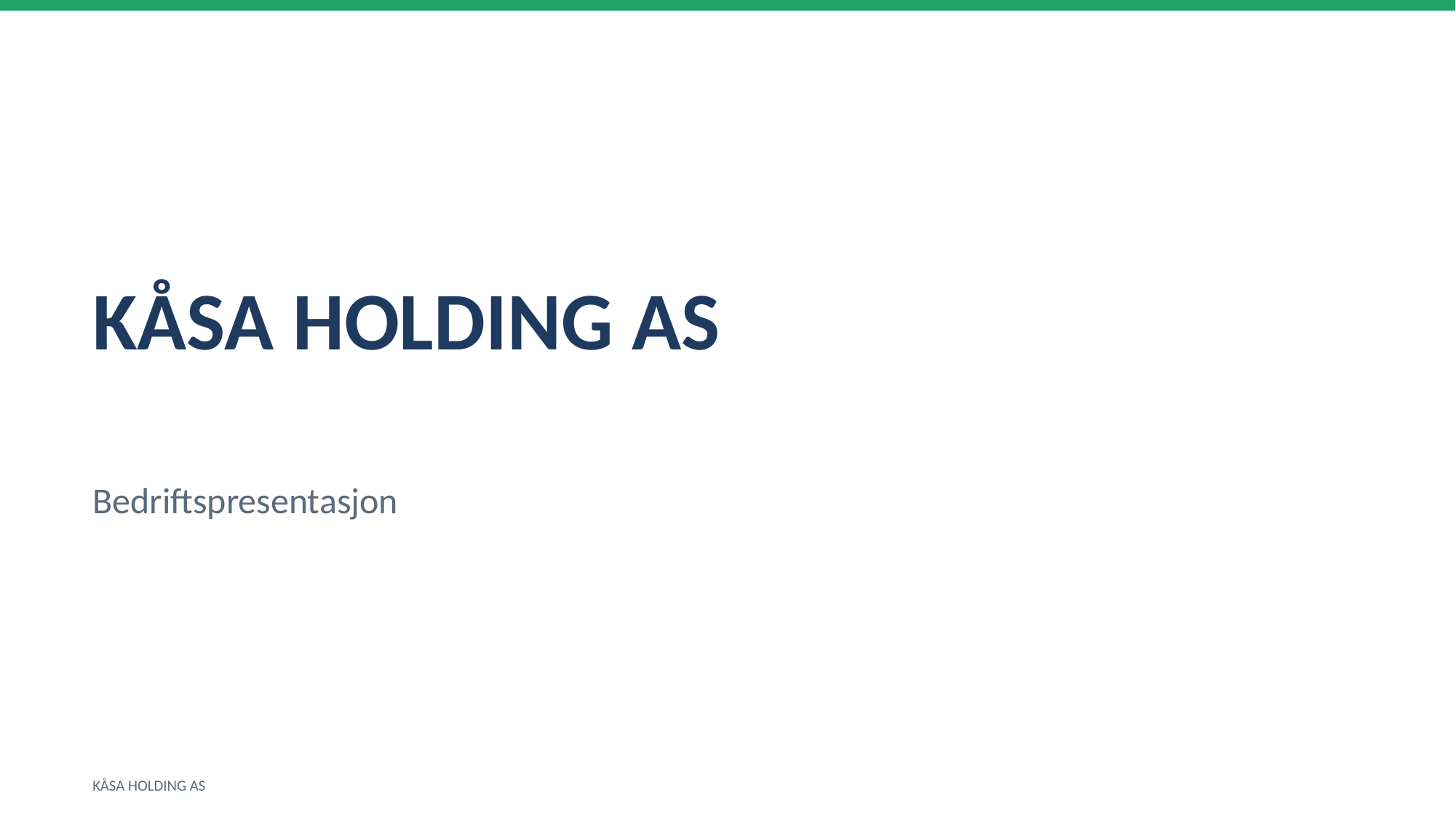

KÅSA HOLDING AS
Bedriftspresentasjon
KÅSA HOLDING AS